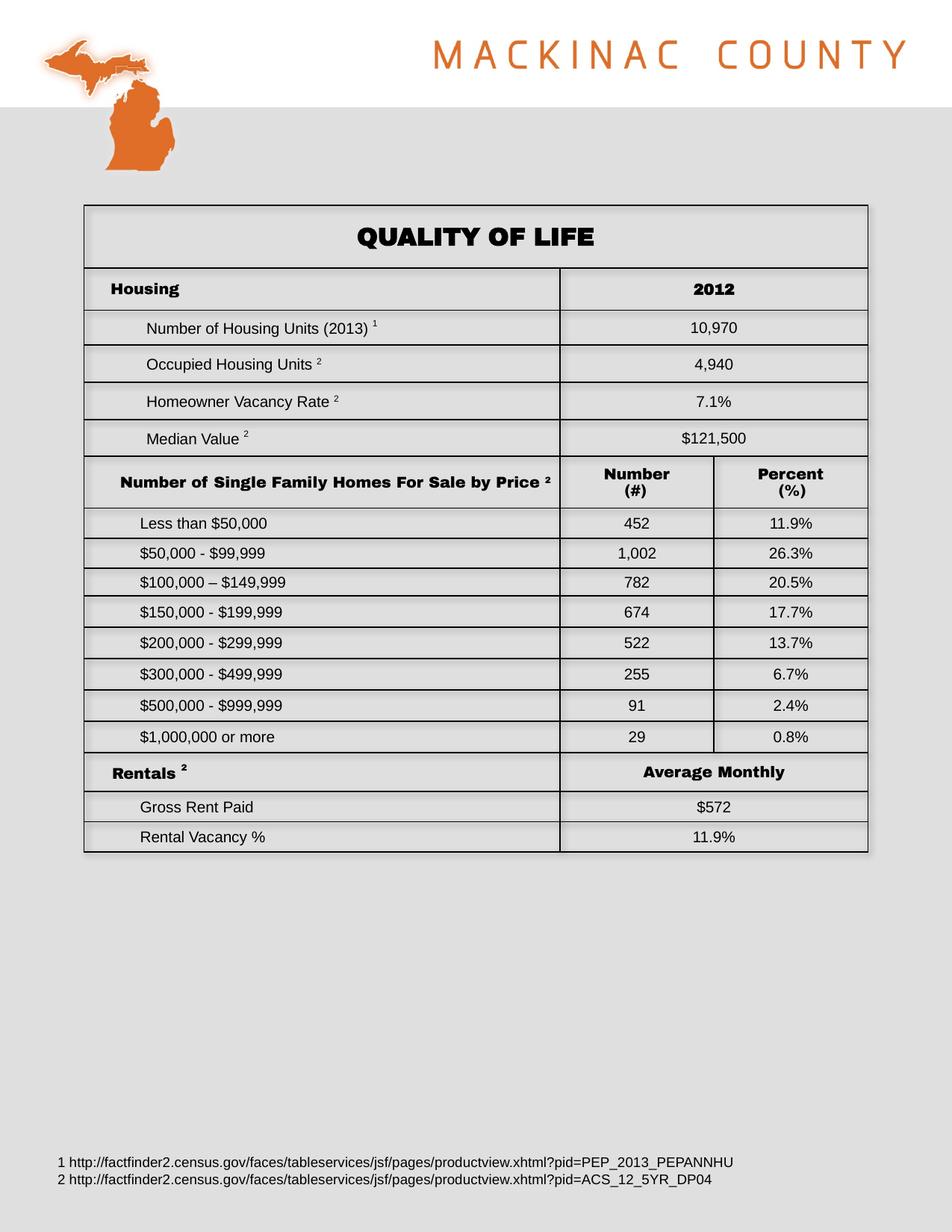

| QUALITY OF LIFE |  |  |
| --- | --- | --- |
| Housing | 2012 |  |
| Number of Housing Units (2013) 1 | 10,970 |  |
| Occupied Housing Units 2 | 4,940 |  |
| Homeowner Vacancy Rate 2 | 7.1% |  |
| Median Value 2 | $121,500 |  |
| Number of Single Family Homes For Sale by Price 2 | Number (#) | Percent (%) |
| Less than $50,000 | 452 | 11.9% |
| $50,000 - $99,999 | 1,002 | 26.3% |
| $100,000 – $149,999 | 782 | 20.5% |
| $150,000 - $199,999 | 674 | 17.7% |
| $200,000 - $299,999 | 522 | 13.7% |
| $300,000 - $499,999 | 255 | 6.7% |
| $500,000 - $999,999 | 91 | 2.4% |
| $1,000,000 or more | 29 | 0.8% |
| Rentals 2 | Average Monthly |  |
| Gross Rent Paid | $572 |  |
| Rental Vacancy % | 11.9% |  |

1 http://factfinder2.census.gov/faces/tableservices/jsf/pages/productview.xhtml?pid=PEP_2013_PEPANNHU
2 http://factfinder2.census.gov/faces/tableservices/jsf/pages/productview.xhtml?pid=ACS_12_5YR_DP04